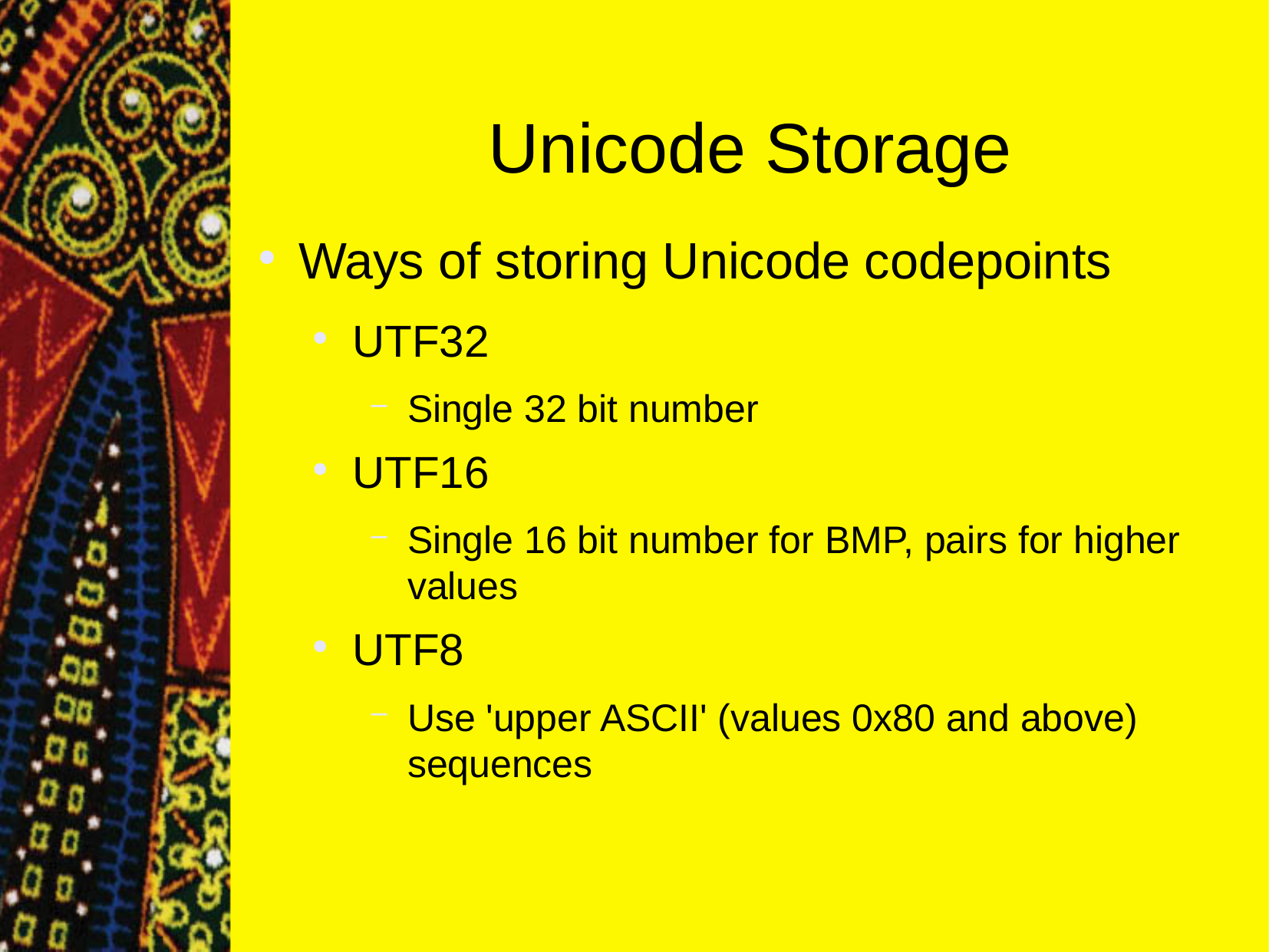

Unicode Storage
Ways of storing Unicode codepoints
UTF32
Single 32 bit number
UTF16
Single 16 bit number for BMP, pairs for higher values
UTF8
Use 'upper ASCII' (values 0x80 and above) sequences